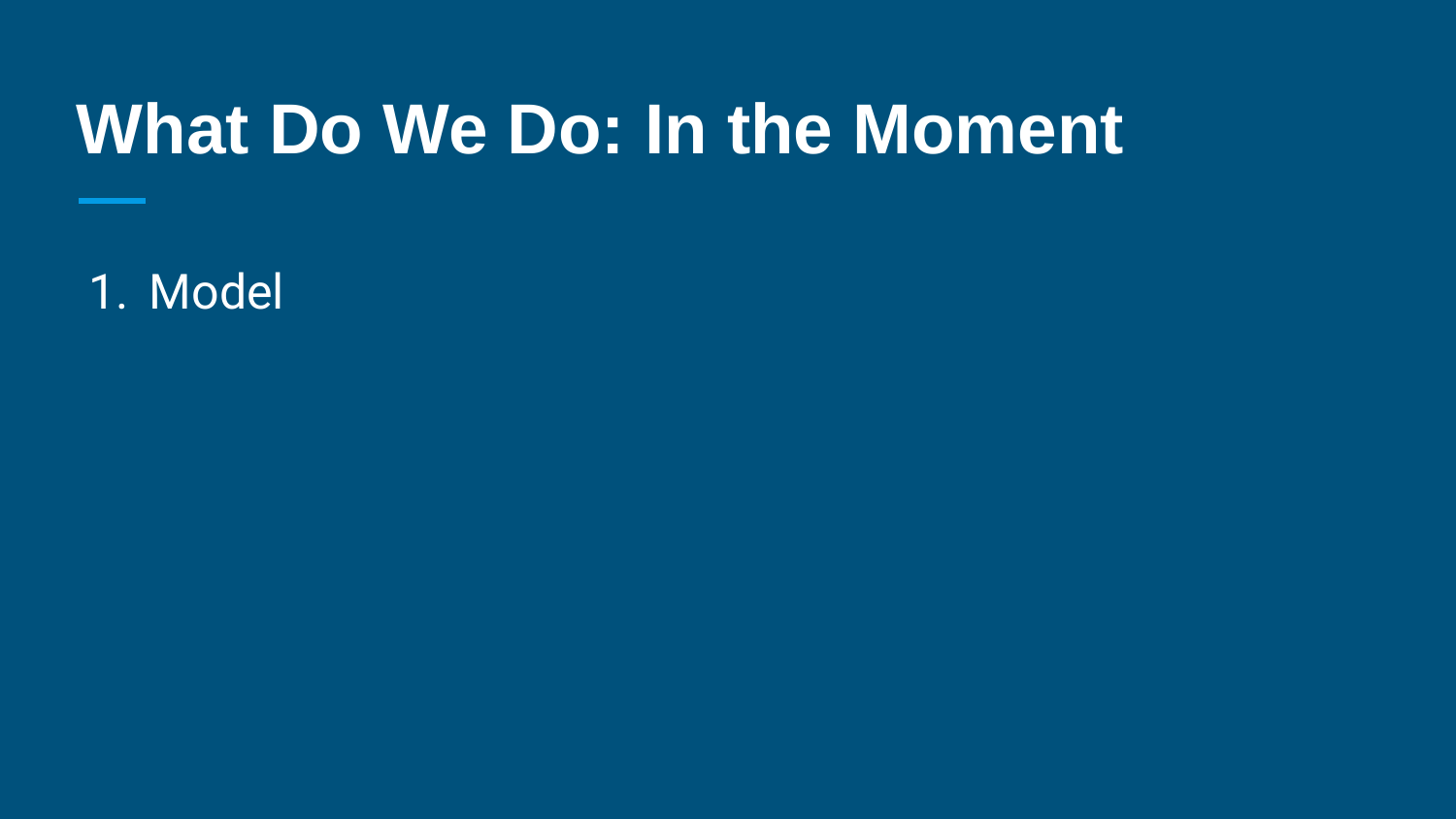

# What Do We Do: In the Moment
Model